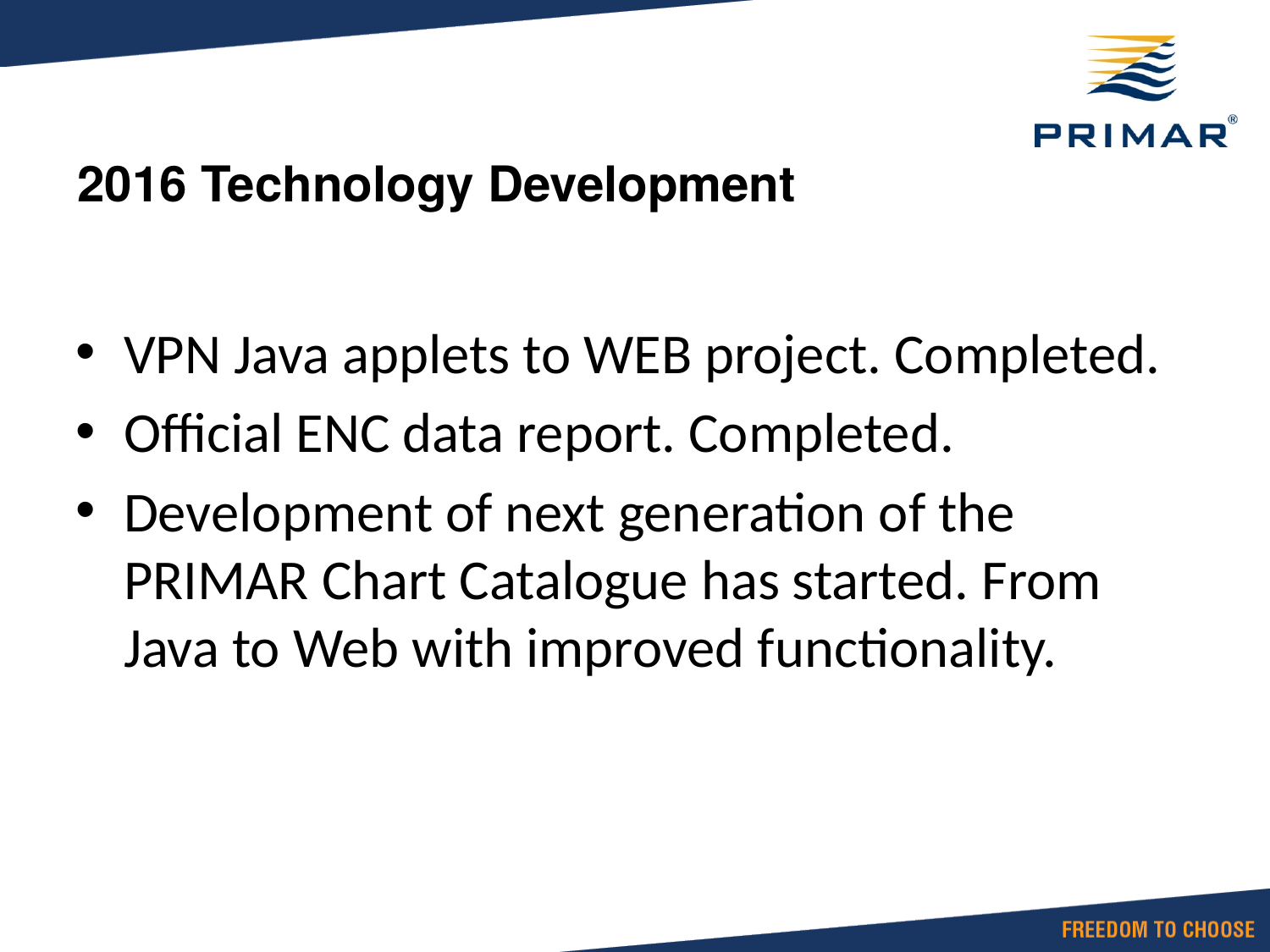

# 2016 Technology Development
VPN Java applets to WEB project. Completed.
Official ENC data report. Completed.
Development of next generation of the PRIMAR Chart Catalogue has started. From Java to Web with improved functionality.